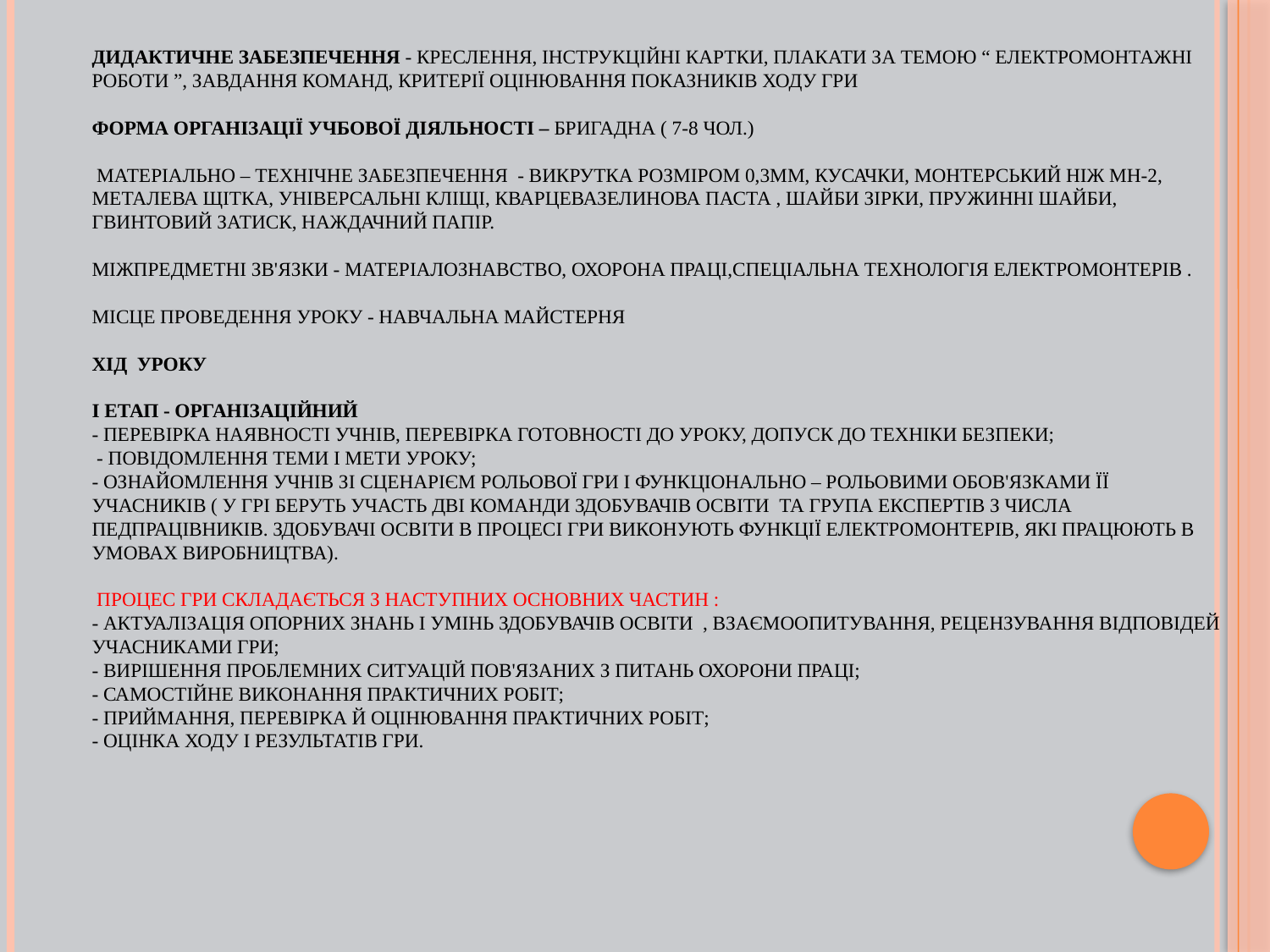

# Дидактичне забезпечення - креслення, інструкційні картки, плакати за темою “ Електромонтажні роботи ”, завдання команд, критерії оцінювання показників ходу гри Форма організації учбової діяльності – бригадна ( 7-8 чол.) Матеріально – технічне забезпечення  - викрутка розміром 0,3мм, кусачки, монтерський ніж МН-2, металева щітка, універсальні кліщі, кварцевазелинова паста , шайби зірки, пружинні шайби, гвинтовий затиск, наждачний папір. Міжпредметні зв'язки - матеріалознавство, охорона праці,спеціальна технологія електромонтерів . Місце проведення уроку - навчальна майстерня Хід  уроку І етап - організаційний - перевірка наявності учнів, перевірка готовності до уроку, допуск до техніки безпеки; - повідомлення теми і мети уроку; - ознайомлення учнів зі сценарієм рольової гри і функціонально – рольовими обов'язками її учасників ( у грі беруть участь дві команди здобувачів освіти  та група експертів з числа педпрацівників. Здобувачі освіти в процесі гри виконують функції електромонтерів, які працюють в умовах виробництва). Процес гри складається з наступних основних частин : - актуалізація опорних знань і умінь здобувачів освіти  , взаємоопитування, рецензування відповідей учасниками гри; - вирішення проблемних ситуацій пов'язаних з питань охорони праці; - самостійне виконання практичних робіт; - приймання, перевірка й оцінювання практичних робіт; - оцінка ходу і результатів гри.